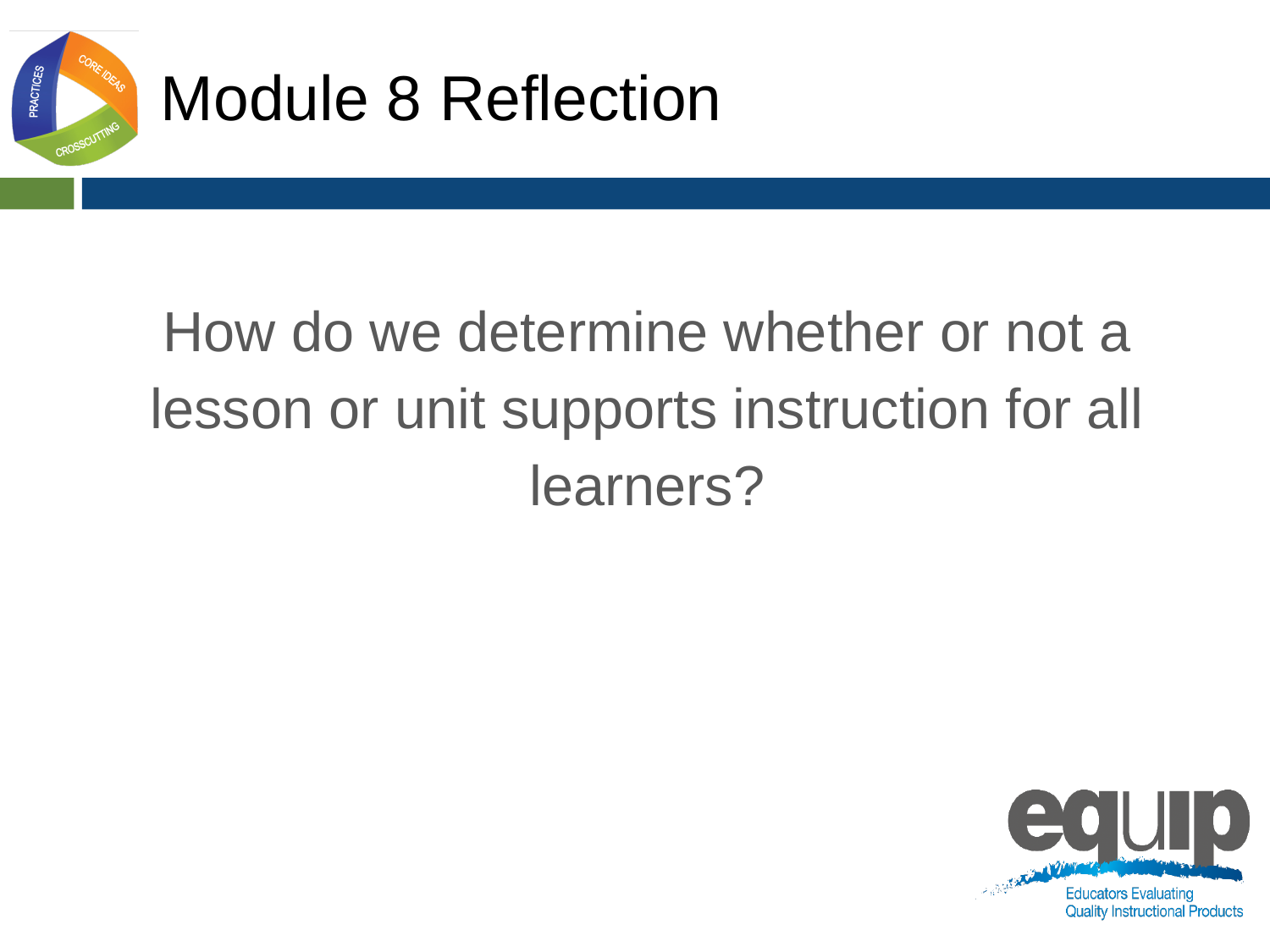

# Module 8 Reflection

How do we determine whether or not a lesson or unit supports instruction for all learners?